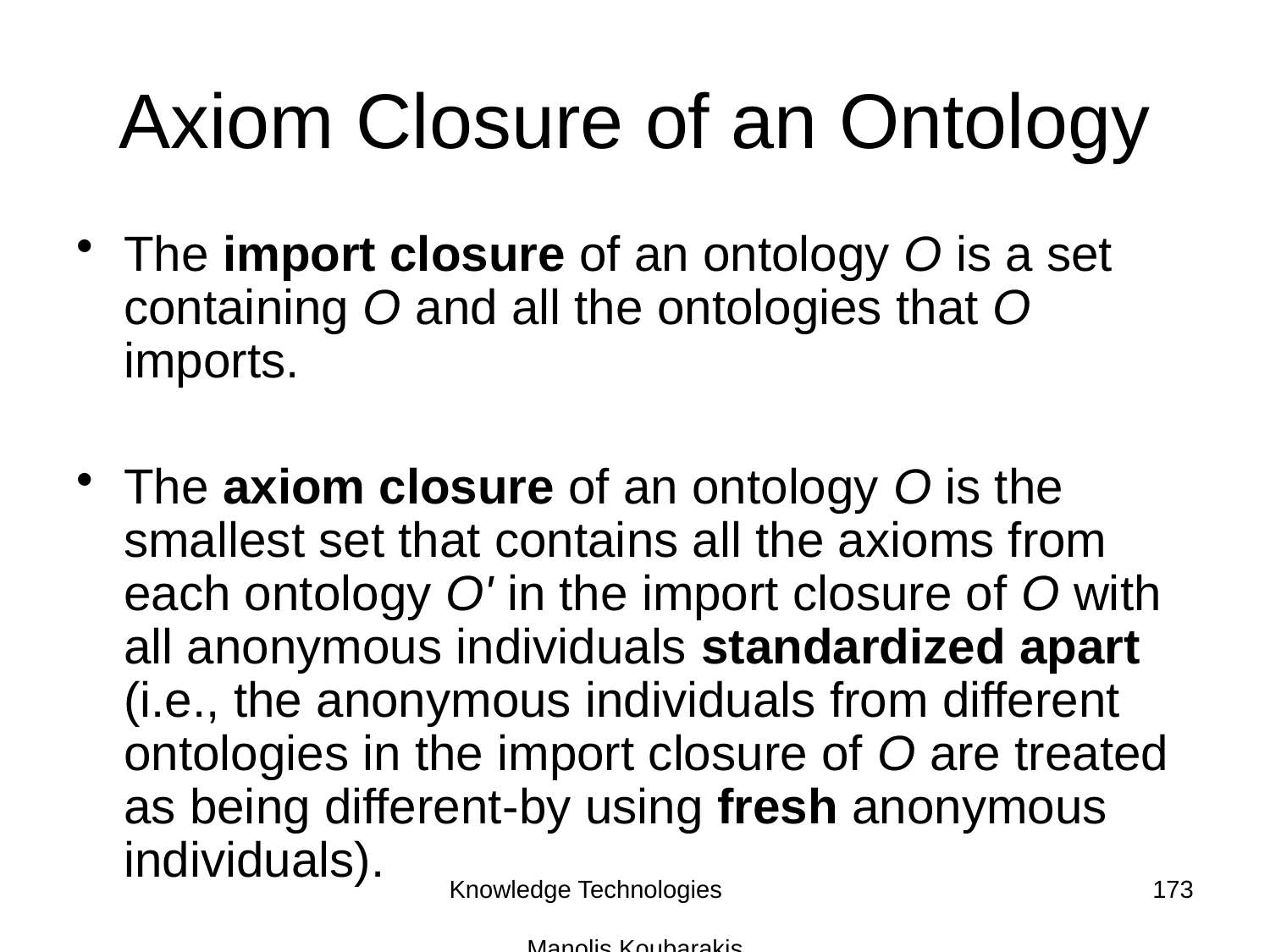

# Axiom Closure of an Ontology
The import closure of an ontology O is a set containing O and all the ontologies that O imports.

The axiom closure of an ontology O is the smallest set that contains all the axioms from each ontology O' in the import closure of O with all anonymous individuals standardized apart (i.e., the anonymous individuals from different ontologies in the import closure of O are treated as being different-by using fresh anonymous individuals).
Knowledge Technologies                                                             Manolis Koubarakis
173